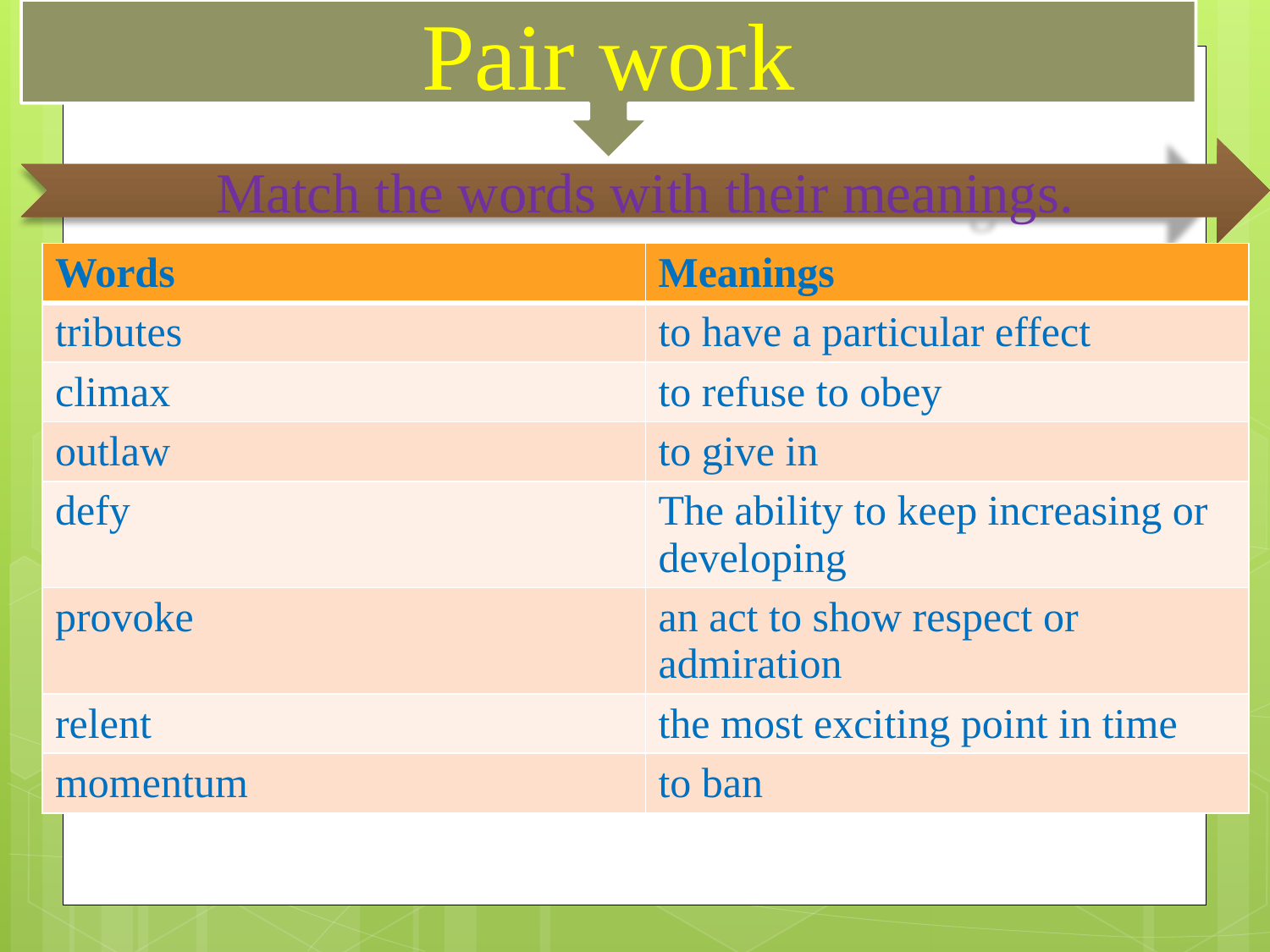

Pair work
Match the words with their meanings.
| Words | Meanings |
| --- | --- |
| tributes | to have a particular effect |
| climax | to refuse to obey |
| outlaw | to give in |
| defy | The ability to keep increasing or developing |
| provoke | an act to show respect or admiration |
| relent | the most exciting point in time |
| momentum | to ban |